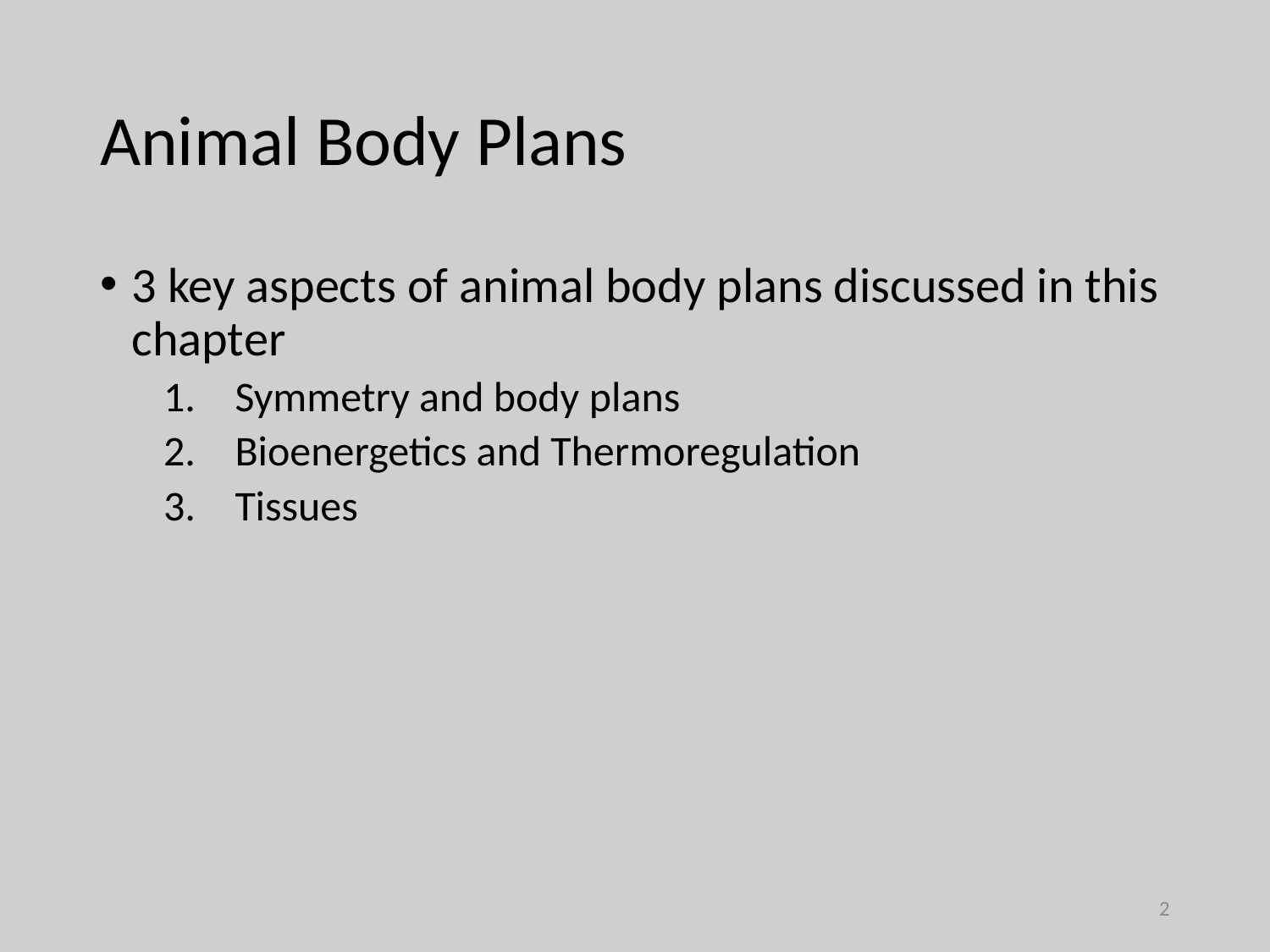

# Animal Body Plans
3 key aspects of animal body plans discussed in this chapter
Symmetry and body plans
Bioenergetics and Thermoregulation
Tissues

2